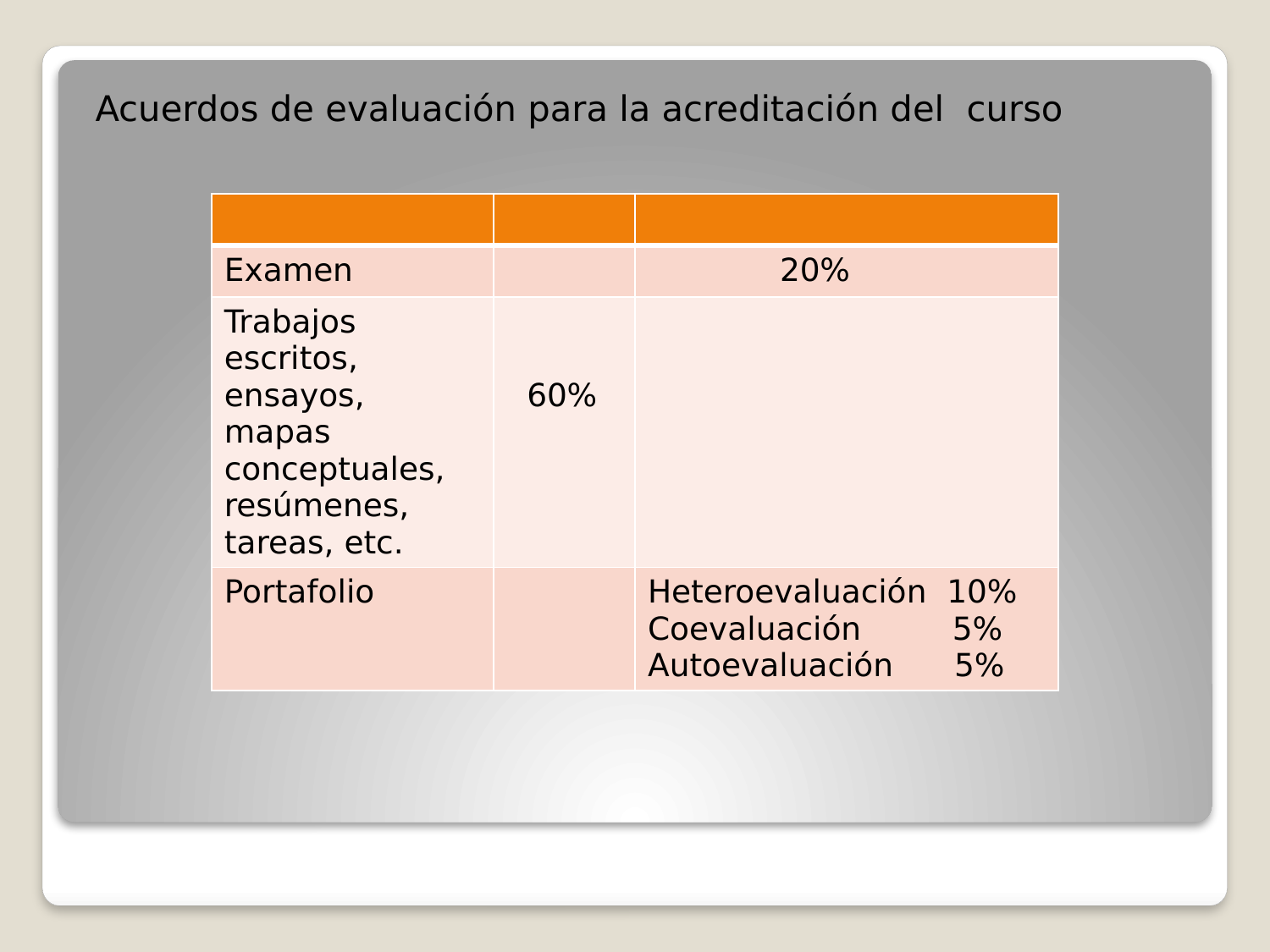

Acuerdos de evaluación para la acreditación del  curso

|  |  |  |
| --- | --- | --- |
| Examen |  | 20% |
| Trabajos escritos, ensayos, mapas conceptuales, resúmenes, tareas, etc. | 60% |  |
| Portafolio |  | Heteroevaluación 10% Coevaluación 5% Autoevaluación 5% |
#